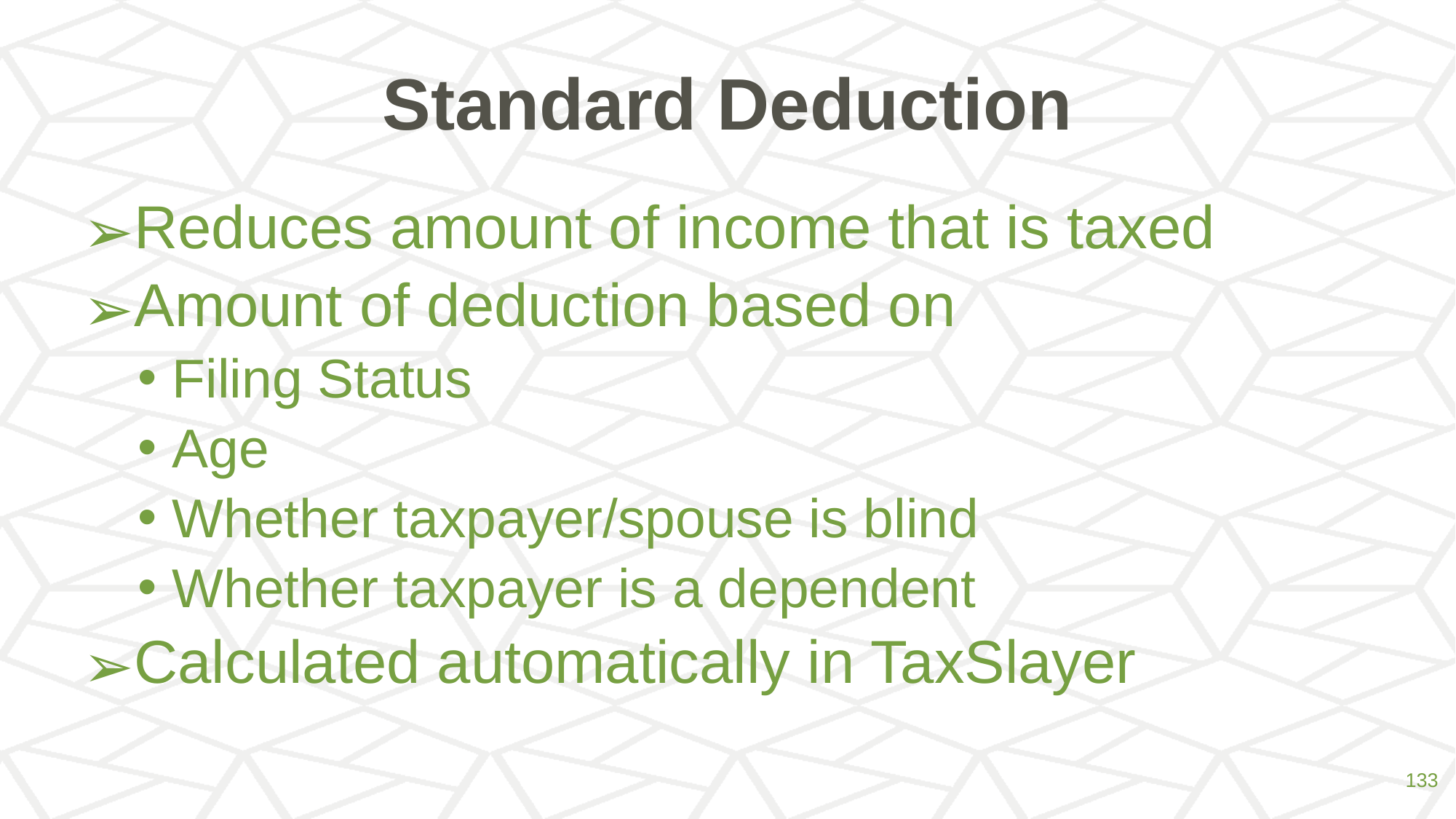

# Standard Deduction
Reduces amount of income that is taxed
Amount of deduction based on
Filing Status
Age
Whether taxpayer/spouse is blind
Whether taxpayer is a dependent
Calculated automatically in TaxSlayer
133